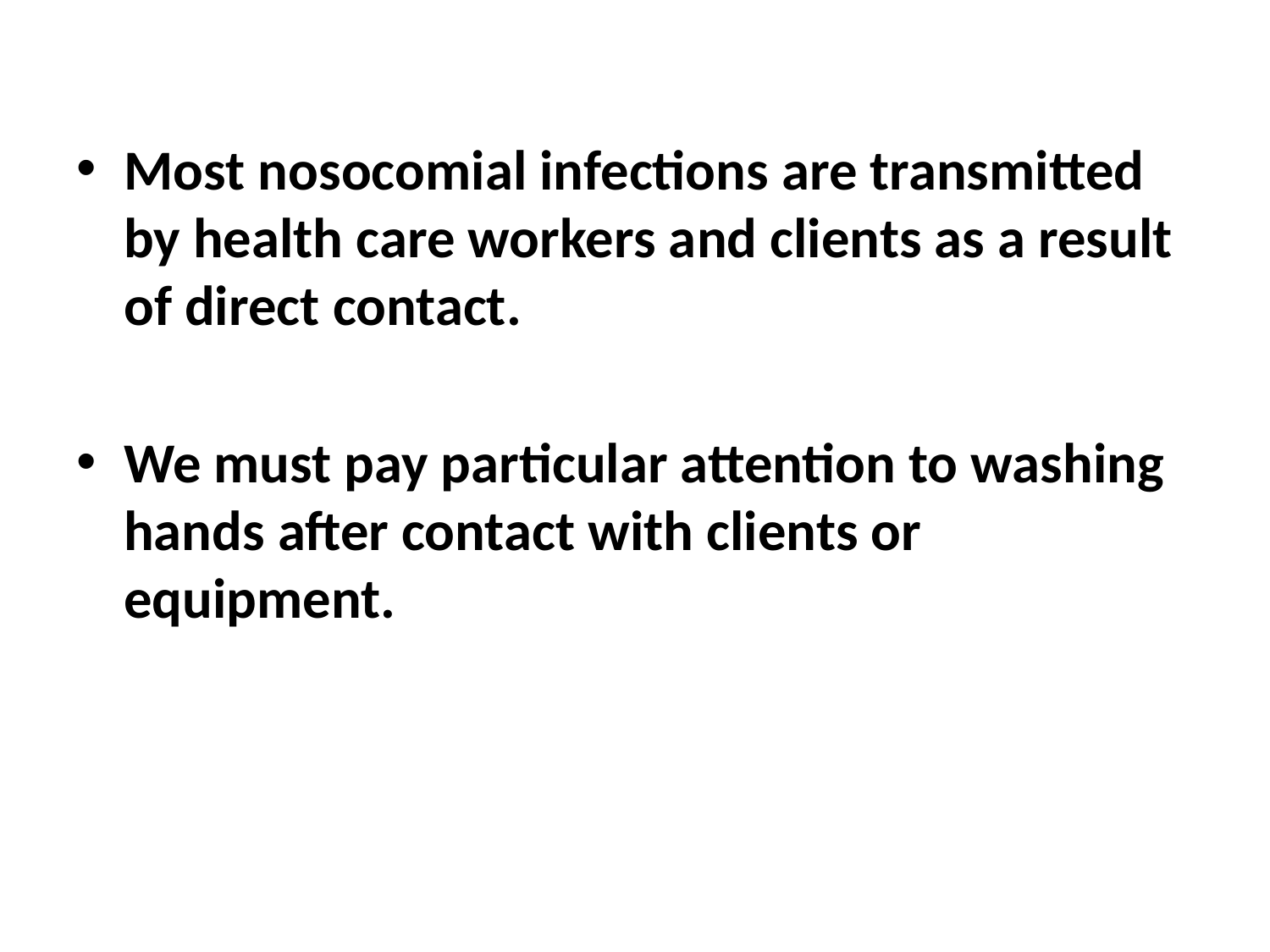

Most nosocomial infections are transmitted by health care workers and clients as a result of direct contact.

We must pay particular attention to washing hands after contact with clients or equipment.